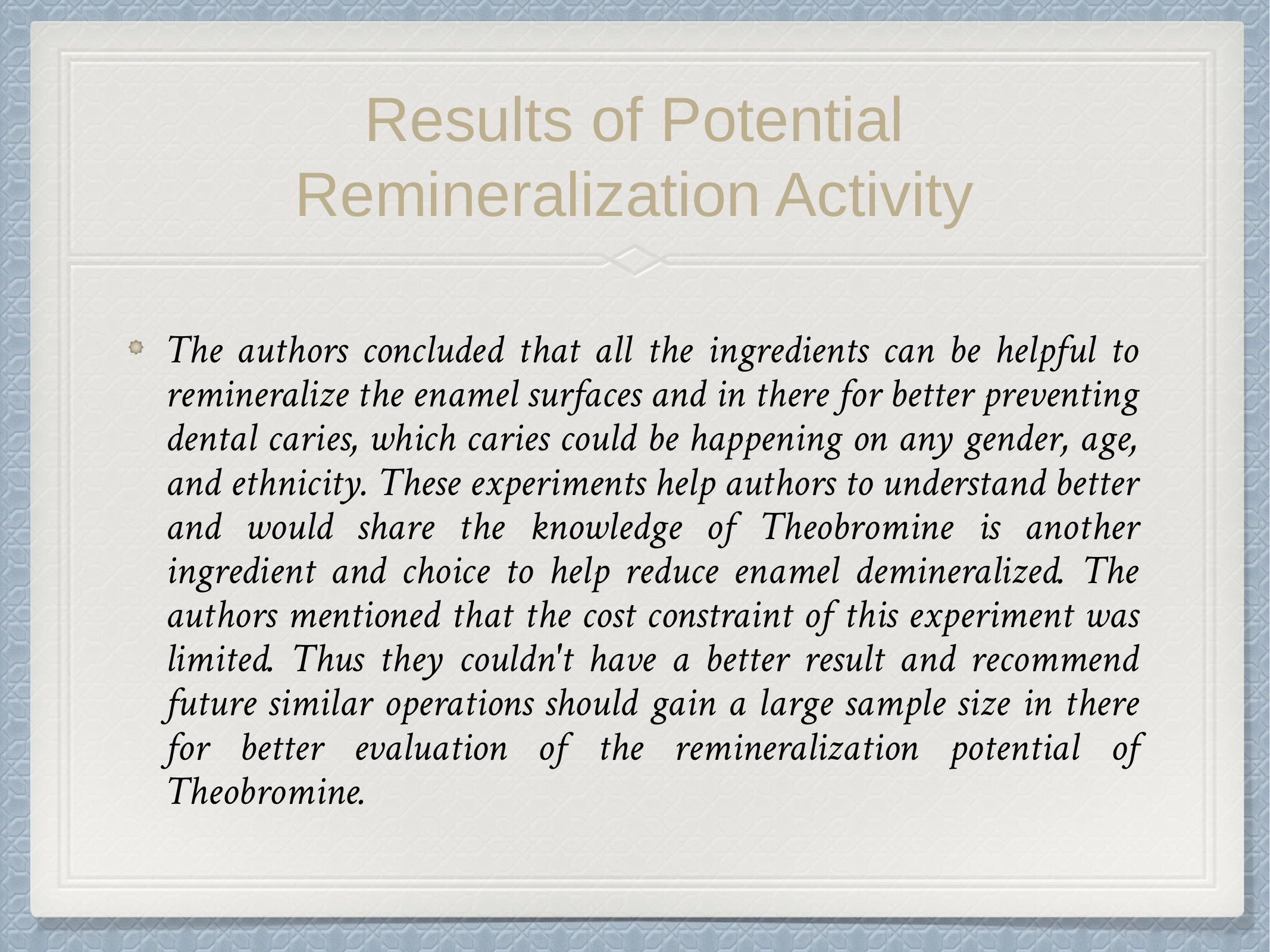

# Results of Potential Remineralization Activity
The authors concluded that all the ingredients can be helpful to remineralize the enamel surfaces and in there for better preventing dental caries, which caries could be happening on any gender, age, and ethnicity. These experiments help authors to understand better and would share the knowledge of Theobromine is another ingredient and choice to help reduce enamel demineralized. The authors mentioned that the cost constraint of this experiment was limited. Thus they couldn't have a better result and recommend future similar operations should gain a large sample size in there for better evaluation of the remineralization potential of Theobromine.